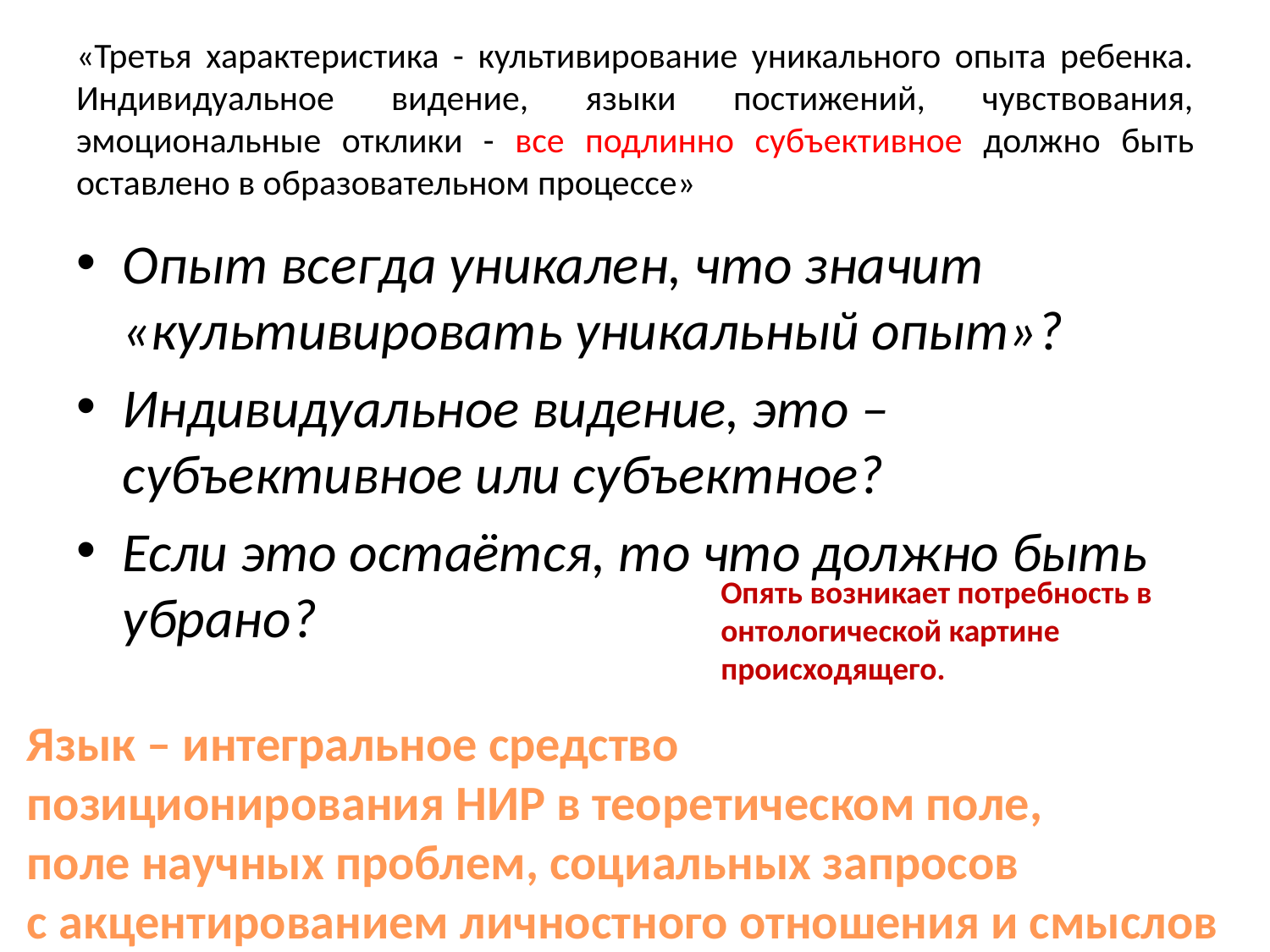

# «Третья характеристика - культивирование уникального опыта ребенка. Индивидуальное видение, языки постижений, чувствования, эмоциональные отклики - все подлинно субъективное должно быть оставлено в образовательном процессе»
Опыт всегда уникален, что значит «культивировать уникальный опыт»?
Индивидуальное видение, это – субъективное или субъектное?
Если это остаётся, то что должно быть убрано?
Опять возникает потребность в онтологической картине  происходящего.
Язык – интегральное средство
позиционирования НИР в теоретическом поле,
поле научных проблем, социальных запросов
с акцентированием личностного отношения и смыслов